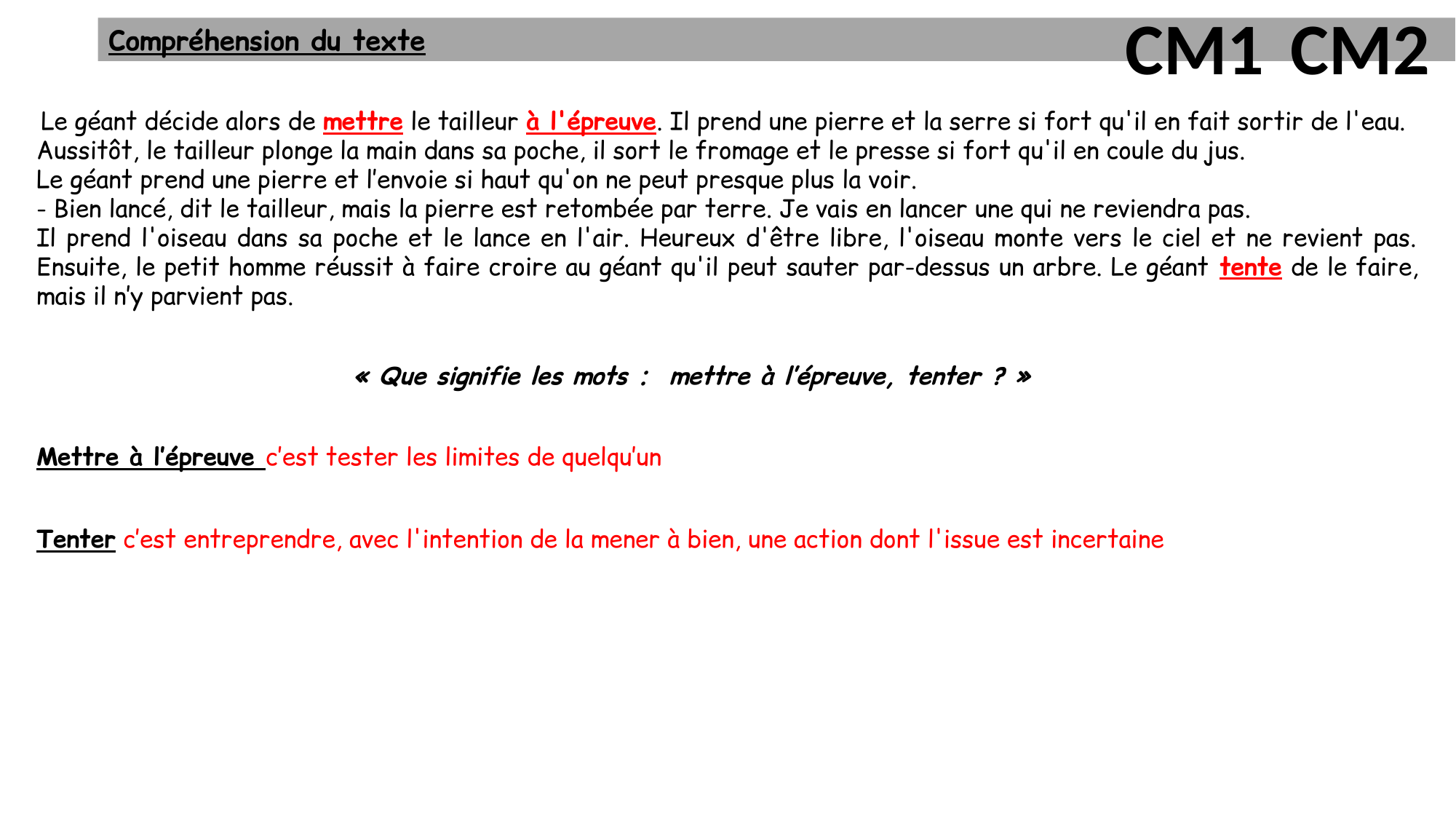

CM1
CM2
Compréhension du texte
Le géant décide alors de mettre le tailleur à l'épreuve. Il prend une pierre et la serre si fort qu'il en fait sortir de l'eau.
Aussitôt, le tailleur plonge la main dans sa poche, il sort le fromage et le presse si fort qu'il en coule du jus.
Le géant prend une pierre et l’envoie si haut qu'on ne peut presque plus la voir.
- Bien lancé, dit le tailleur, mais la pierre est retombée par terre. Je vais en lancer une qui ne reviendra pas.
Il prend l'oiseau dans sa poche et le lance en l'air. Heureux d'être libre, l'oiseau monte vers le ciel et ne revient pas. Ensuite, le petit homme réussit à faire croire au géant qu'il peut sauter par-dessus un arbre. Le géant tente de le faire, mais il n’y parvient pas.
« Que signifie les mots :  mettre à l’épreuve, tenter ? »
Mettre à l’épreuve c’est tester les limites de quelqu’un
Tenter c’est entreprendre, avec l'intention de la mener à bien, une action dont l'issue est incertaine